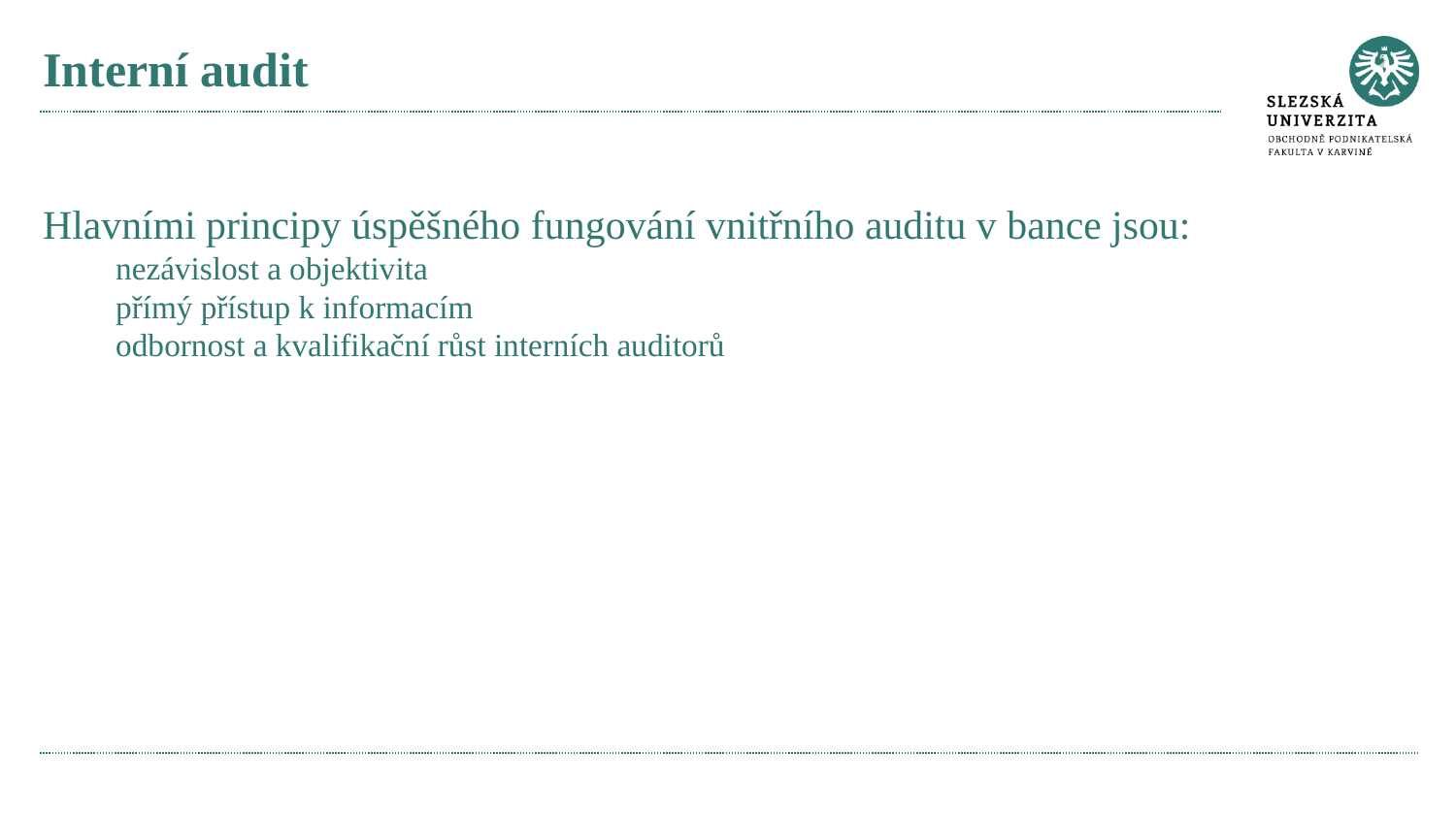

# Interní audit
Hlavními principy úspěšného fungování vnitřního auditu v bance jsou:
nezávislost a objektivita
přímý přístup k informacím
odbornost a kvalifikační růst interních auditorů